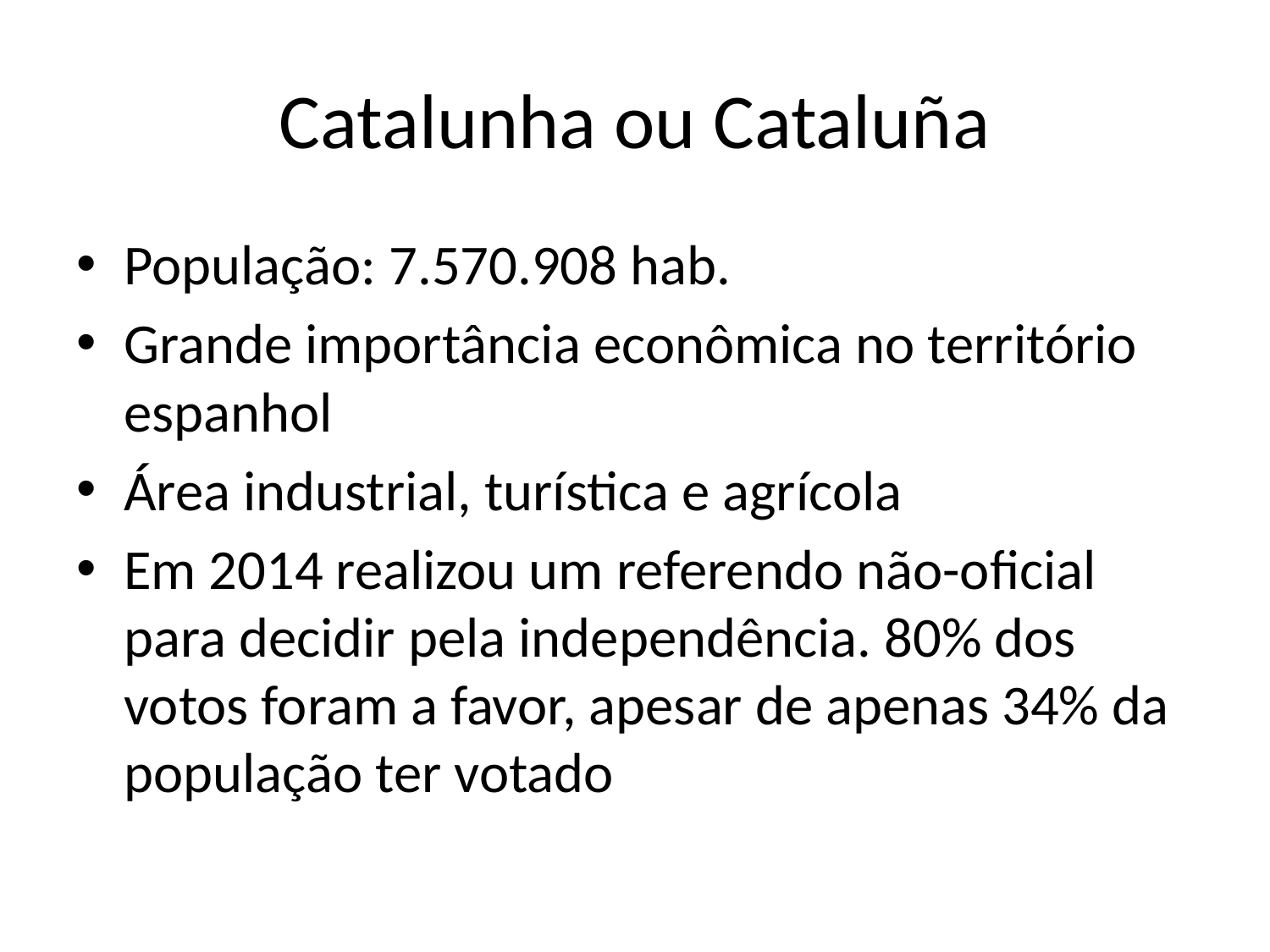

# Catalunha ou Cataluña
População: 7.570.908 hab.
Grande importância econômica no território espanhol
Área industrial, turística e agrícola
Em 2014 realizou um referendo não-oficial para decidir pela independência. 80% dos votos foram a favor, apesar de apenas 34% da população ter votado